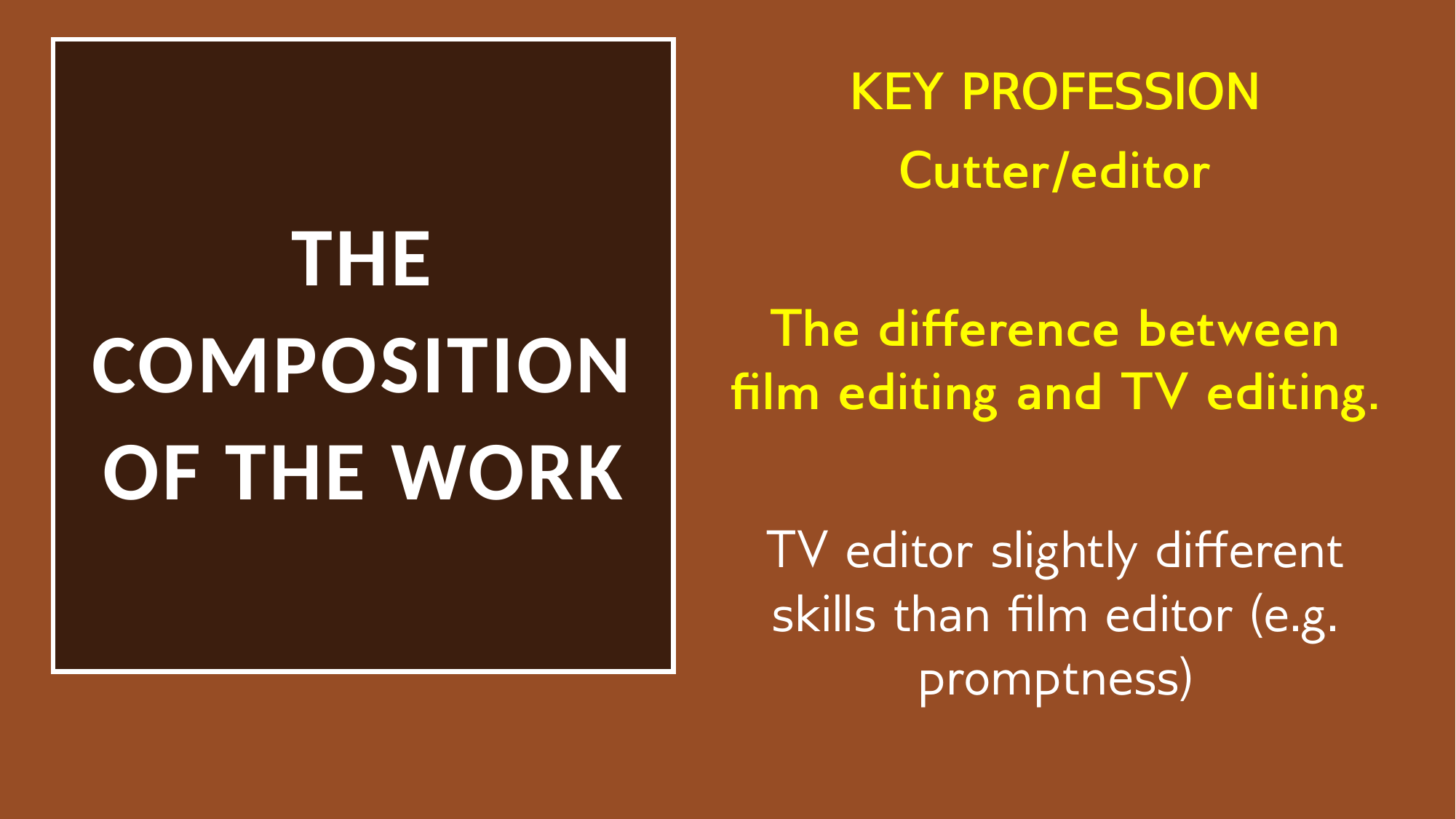

The composition of the work
KEY PROFESSION
Cutter/editor

The difference between film editing and TV editing.

TV editor slightly different skills than film editor (e.g. promptness)